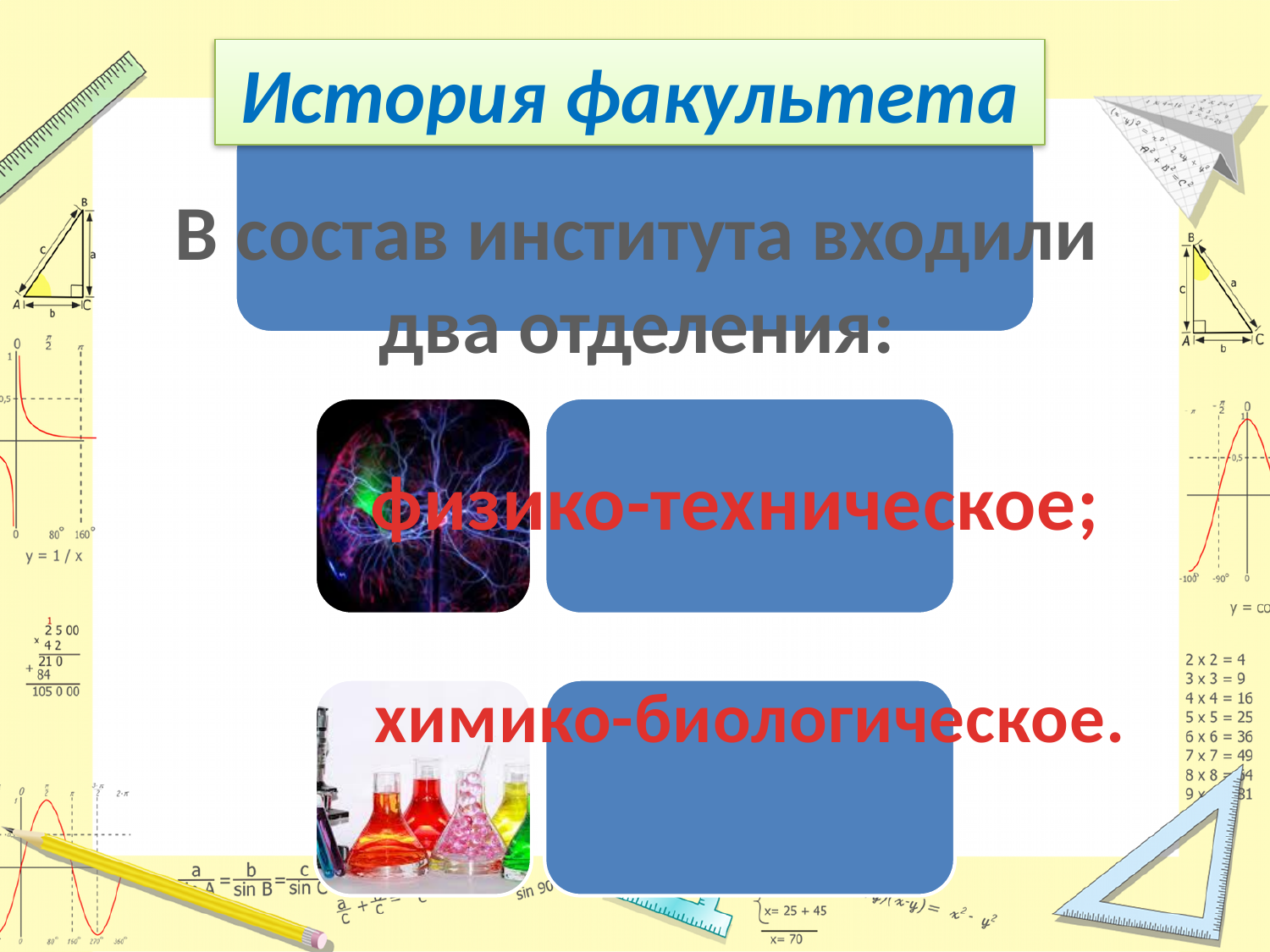

История факультета

В состав института входили
два отделения:
физико-техническое;
химико-биологическое.